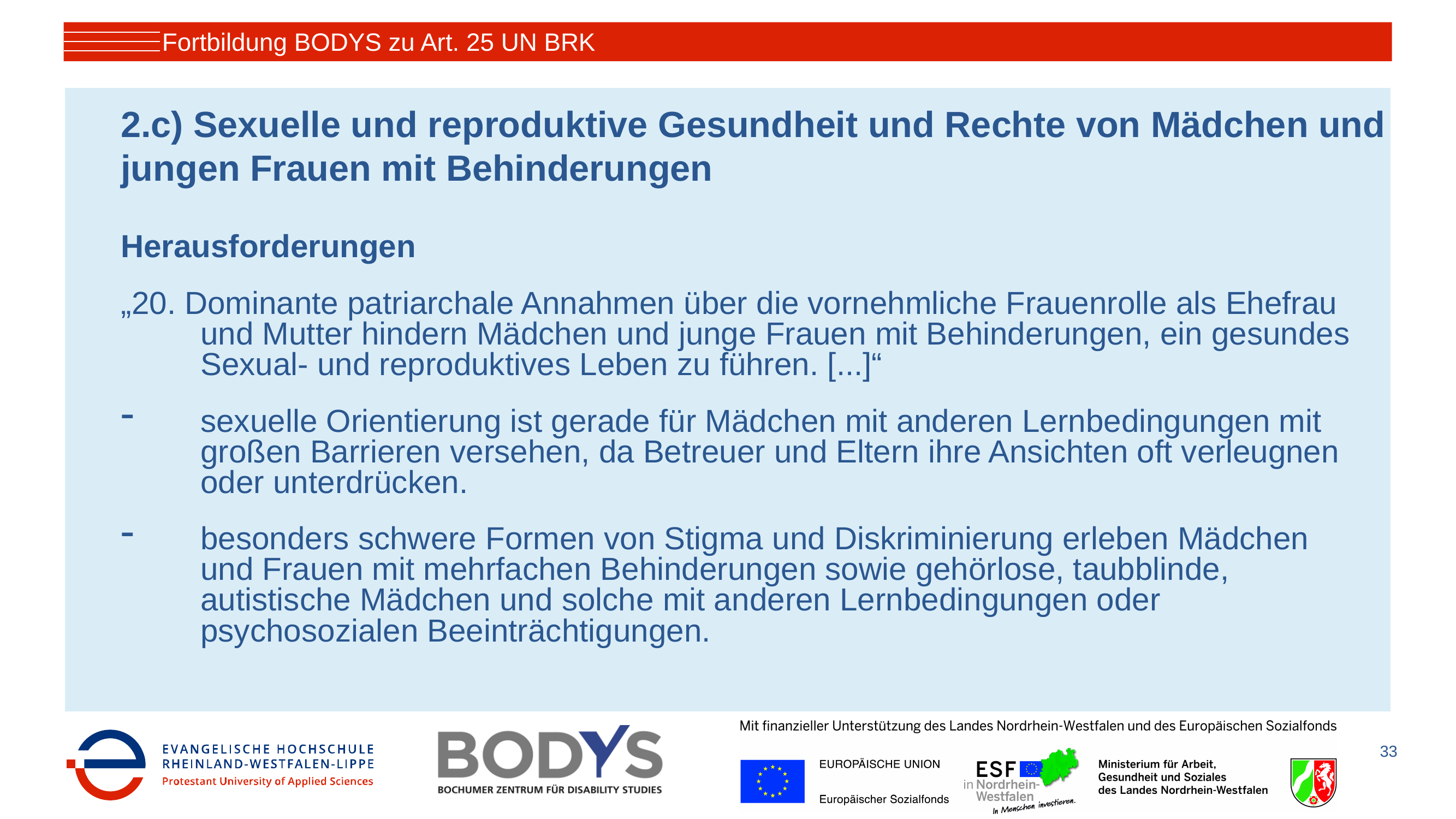

Fortbildung BODYS zu Art. 25 UN BRK
# 2.c) Sexuelle und reproduktive Gesundheit und Rechte von Mädchen und jungen Frauen mit Behinderungen
Herausforderungen
„20. Dominante patriarchale Annahmen über die vornehmliche Frauenrolle als Ehefrau und Mutter hindern Mädchen und junge Frauen mit Behinderungen, ein gesundes Sexual- und reproduktives Leben zu führen. [...]“
sexuelle Orientierung ist gerade für Mädchen mit anderen Lernbedingungen mit großen Barrieren versehen, da Betreuer und Eltern ihre Ansichten oft verleugnen oder unterdrücken.
besonders schwere Formen von Stigma und Diskriminierung erleben Mädchen und Frauen mit mehrfachen Behinderungen sowie gehörlose, taubblinde, autistische Mädchen und solche mit anderen Lernbedingungen oder psychosozialen Beeinträchtigungen.

33